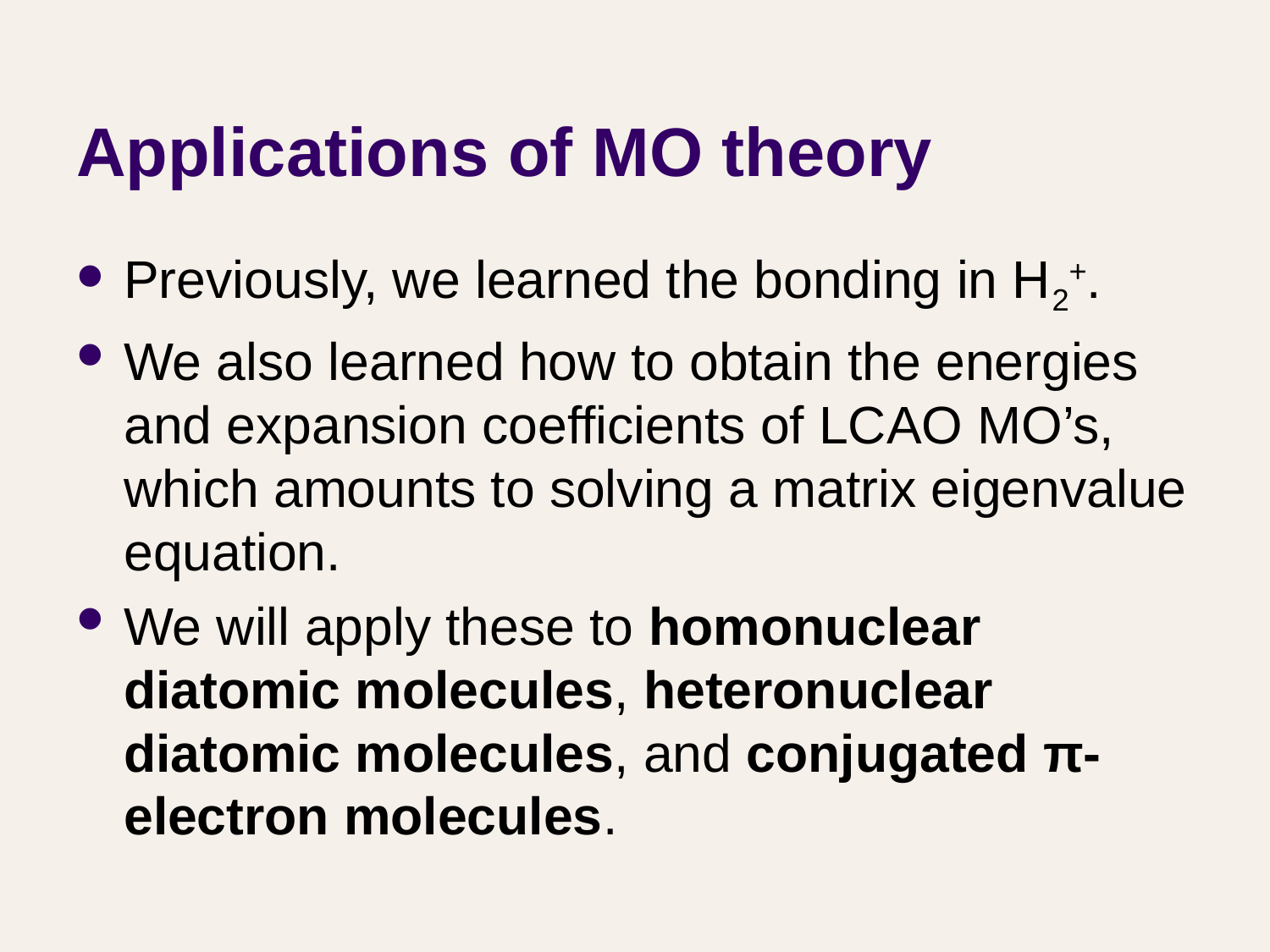

# Applications of MO theory
Previously, we learned the bonding in H2+.
We also learned how to obtain the energies and expansion coefficients of LCAO MO’s, which amounts to solving a matrix eigenvalue equation.
We will apply these to homonuclear diatomic molecules, heteronuclear diatomic molecules, and conjugated π-electron molecules.